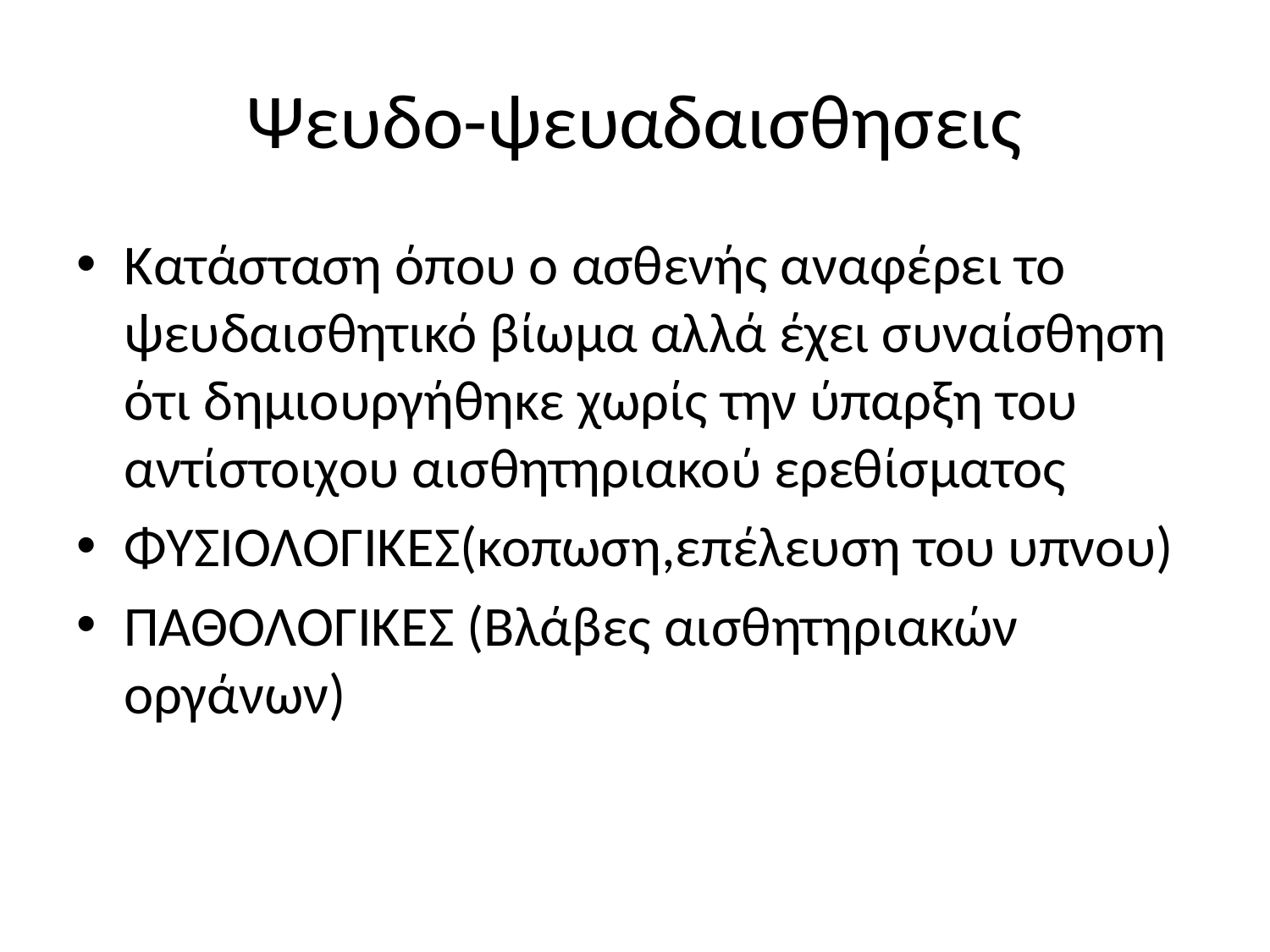

# Ψευδο-ψευαδαισθησεις
Κατάσταση όπου ο ασθενής αναφέρει το ψευδαισθητικό βίωμα αλλά έχει συναίσθηση ότι δημιουργήθηκε χωρίς την ύπαρξη του αντίστοιχου αισθητηριακού ερεθίσματος
ΦΥΣΙΟΛΟΓΙΚΕΣ(κοπωση,επέλευση του υπνου)
ΠΑΘΟΛΟΓΙΚΕΣ (Βλάβες αισθητηριακών οργάνων)